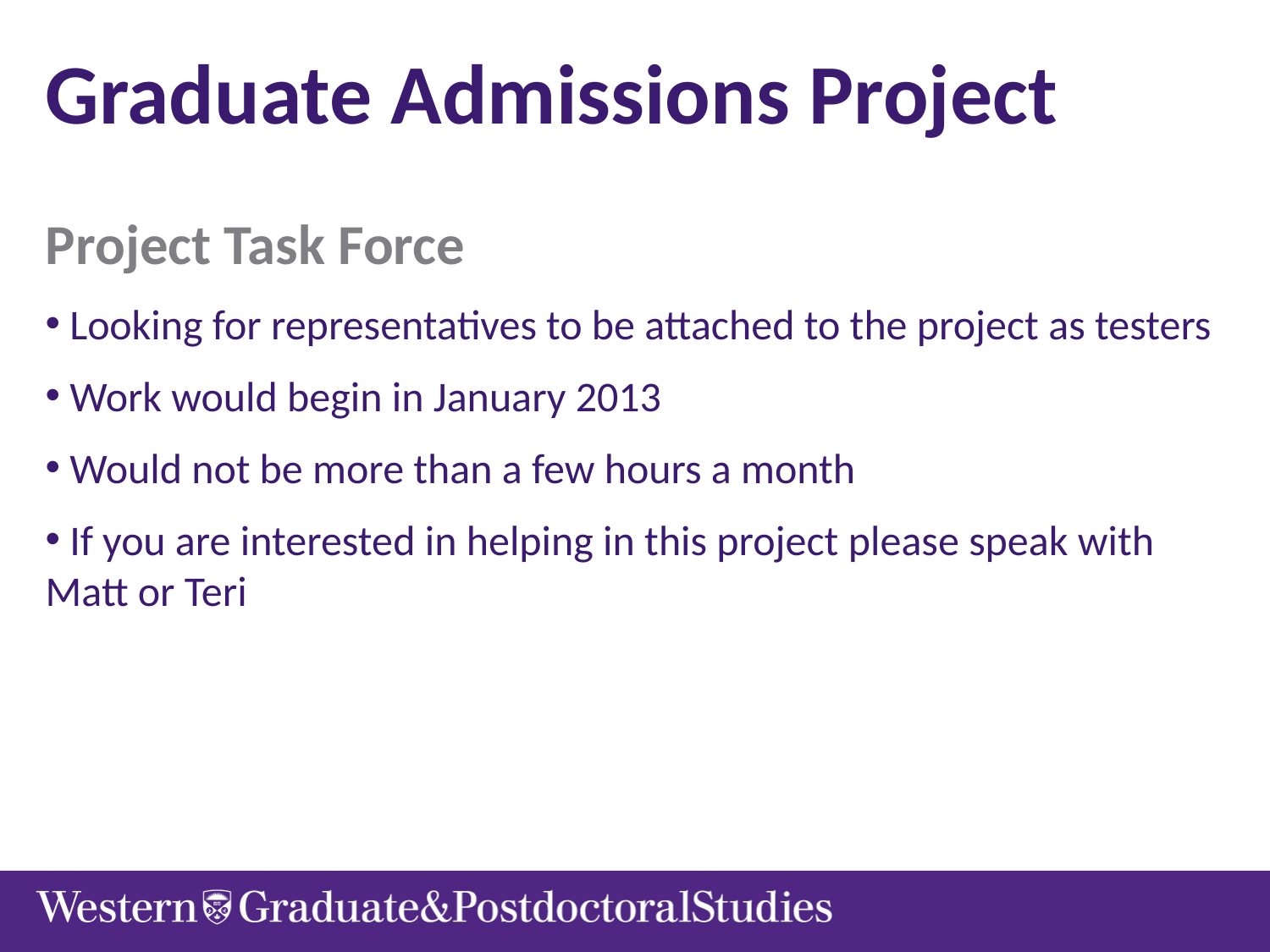

Graduate Admissions Project
Project Task Force
 Looking for representatives to be attached to the project as testers
 Work would begin in January 2013
 Would not be more than a few hours a month
 If you are interested in helping in this project please speak with Matt or Teri